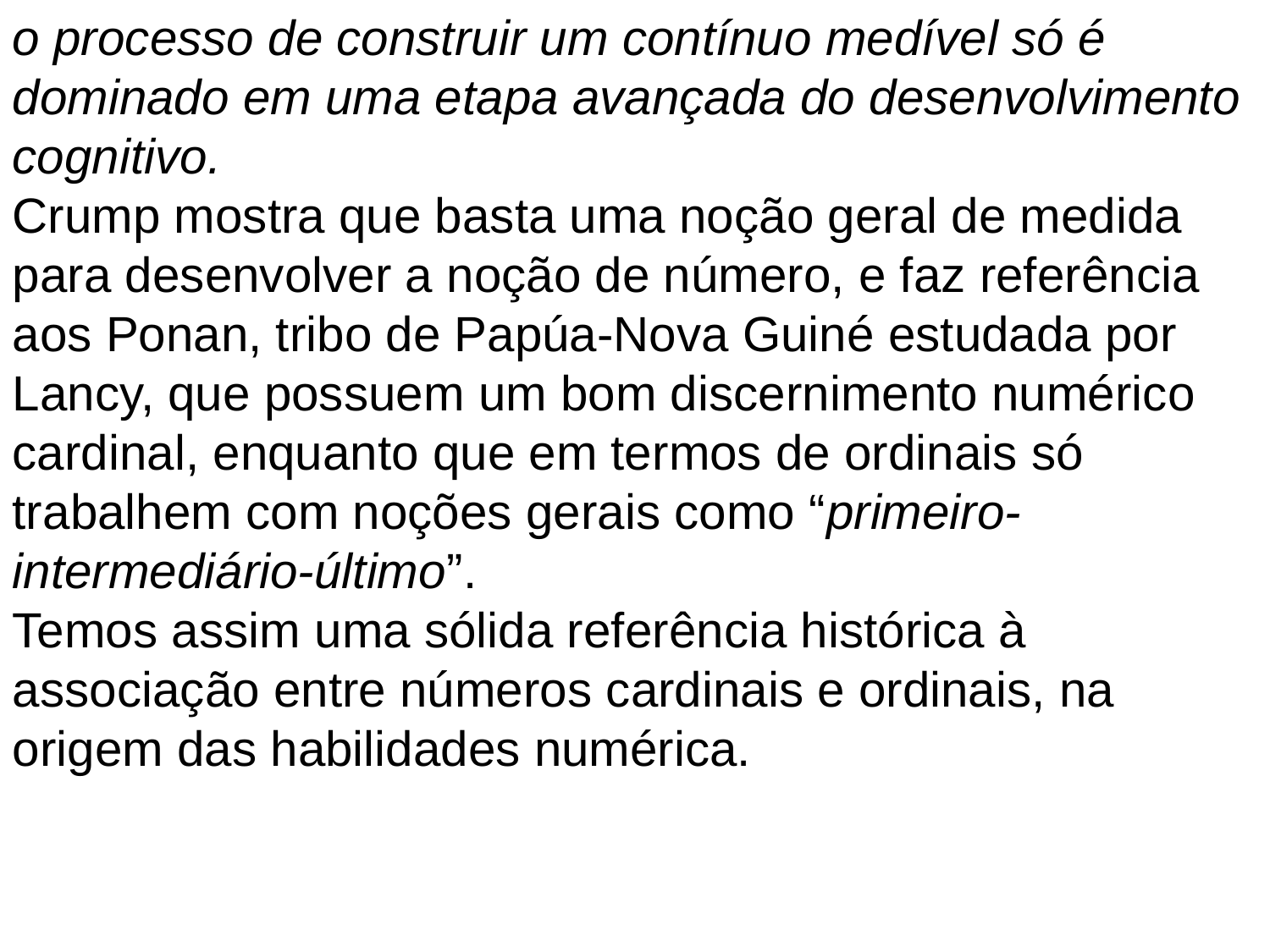

o processo de construir um contínuo medível só é dominado em uma etapa avançada do desenvolvimento cognitivo.
Crump mostra que basta uma noção geral de medida para desenvolver a noção de número, e faz referência aos Ponan, tribo de Papúa-Nova Guiné estudada por Lancy, que possuem um bom discernimento numérico cardinal, enquanto que em termos de ordinais só trabalhem com noções gerais como “primeiro-intermediário-último”.
Temos assim uma sólida referência histórica à associação entre números cardinais e ordinais, na origem das habilidades numérica.